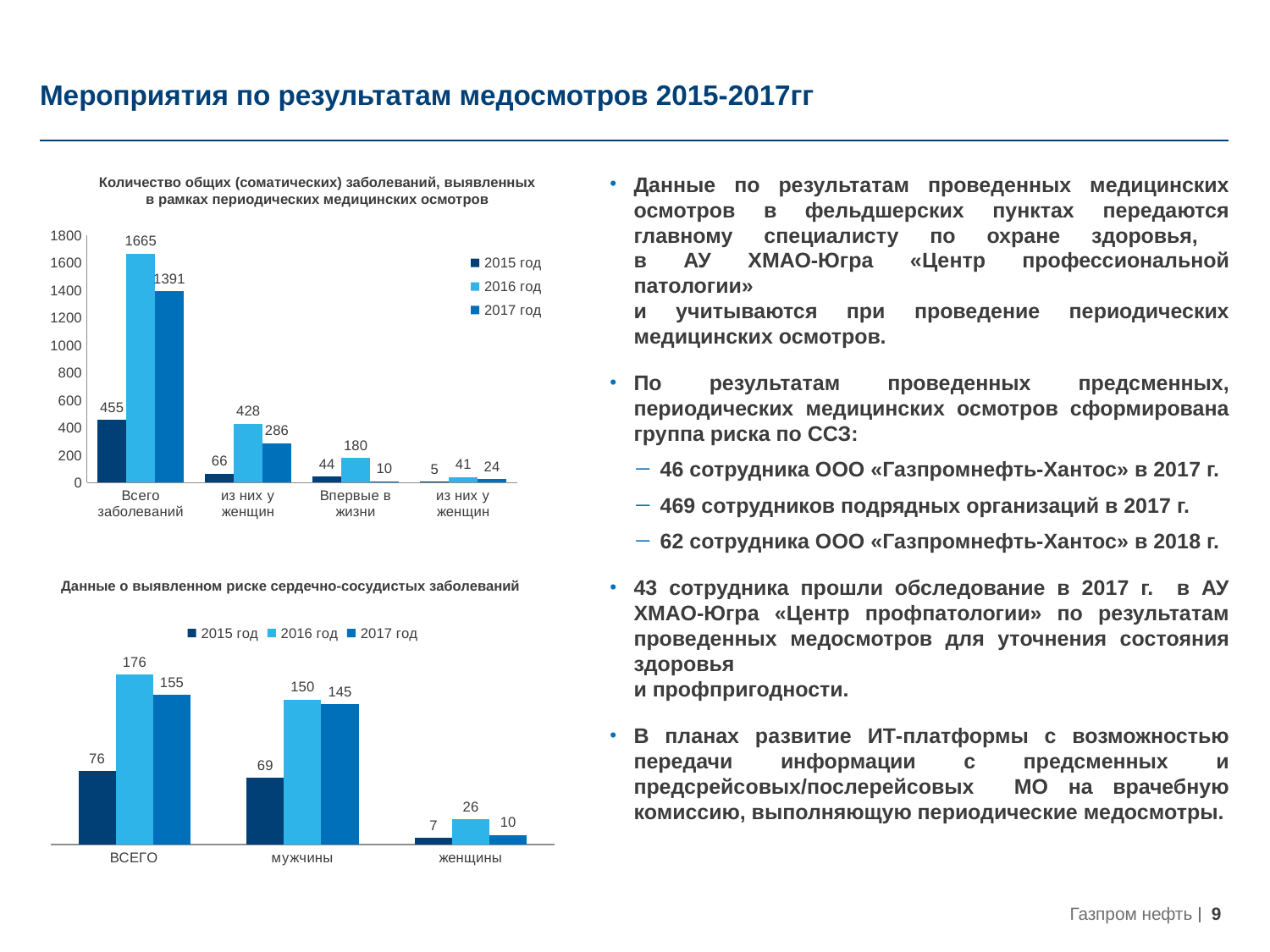

# Мероприятия по результатам медосмотров 2015-2017гг
Количество общих (соматических) заболеваний, выявленных
в рамках периодических медицинских осмотров
Данные по результатам проведенных медицинских осмотров в фельдшерских пунктах передаются главному специалисту по охране здоровья,
в АУ ХМАО-Югра «Центр профессиональной патологии»
и учитываются при проведение периодических медицинских осмотров.
По результатам проведенных предсменных, периодических медицинских осмотров сформирована группа риска по ССЗ:
46 сотрудника ООО «Газпромнефть-Хантос» в 2017 г.
469 сотрудников подрядных организаций в 2017 г.
62 сотрудника ООО «Газпромнефть-Хантос» в 2018 г.
43 сотрудника прошли обследование в 2017 г.  в АУ ХМАО-Югра «Центр профпатологии» по результатам проведенных медосмотров для уточнения состояния здоровья
и профпригодности.
В планах развитие ИТ-платформы с возможностью передачи информации с предсменных и предсрейсовых/послерейсовых  МО на врачебную комиссию, выполняющую периодические медосмотры.

### Chart

| Category | 2015 год | 2016 год | 2017 год |
|---|---|---|---|
| Всего заболеваний | 455.0 | 1665.0 | 1391.0 |
| из них у женщин | 66.0 | 428.0 | 286.0 |
| Впервые в жизни | 44.0 | 180.0 | 10.0 |
| из них у женщин | 5.0 | 41.0 | 24.0 |
Данные о выявленном риске сердечно-сосудистых заболеваний

### Chart

| Category | 2015 год | 2016 год | 2017 год |
|---|---|---|---|
| ВСЕГО | 76.0 | 176.0 | 155.0 |
| мужчины | 69.0 | 150.0 | 145.0 |
| женщины | 7.0 | 26.0 | 10.0 |